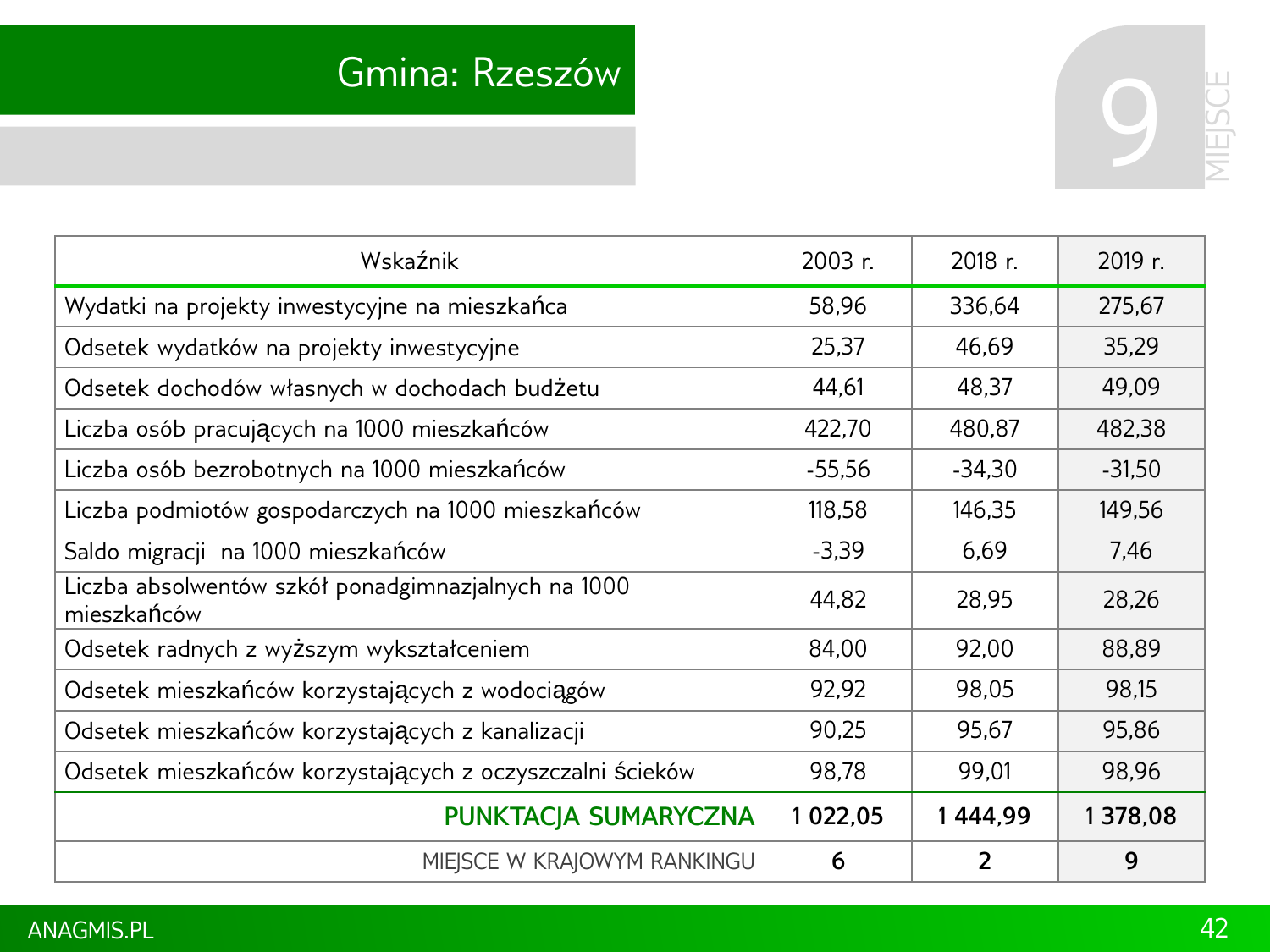

Gmina: Rzeszów

9
MIEJSCE
| Wskaźnik | 2003 r. | 2018 r. | 2019 r. |
| --- | --- | --- | --- |
| Wydatki na projekty inwestycyjne na mieszkańca | 58,96 | 336,64 | 275,67 |
| Odsetek wydatków na projekty inwestycyjne | 25,37 | 46,69 | 35,29 |
| Odsetek dochodów własnych w dochodach budżetu | 44,61 | 48,37 | 49,09 |
| Liczba osób pracujących na 1000 mieszkańców | 422,70 | 480,87 | 482,38 |
| Liczba osób bezrobotnych na 1000 mieszkańców | -55,56 | -34,30 | -31,50 |
| Liczba podmiotów gospodarczych na 1000 mieszkańców | 118,58 | 146,35 | 149,56 |
| Saldo migracji na 1000 mieszkańców | -3,39 | 6,69 | 7,46 |
| Liczba absolwentów szkół ponadgimnazjalnych na 1000 mieszkańców | 44,82 | 28,95 | 28,26 |
| Odsetek radnych z wyższym wykształceniem | 84,00 | 92,00 | 88,89 |
| Odsetek mieszkańców korzystających z wodociągów | 92,92 | 98,05 | 98,15 |
| Odsetek mieszkańców korzystających z kanalizacji | 90,25 | 95,67 | 95,86 |
| Odsetek mieszkańców korzystających z oczyszczalni ścieków | 98,78 | 99,01 | 98,96 |
| PUNKTACJA SUMARYCZNA | 1 022,05 | 1 444,99 | 1 378,08 |
| MIEJSCE W KRAJOWYM RANKINGU | 6 | 2 | 9 |
42

ANAGMIS.PL